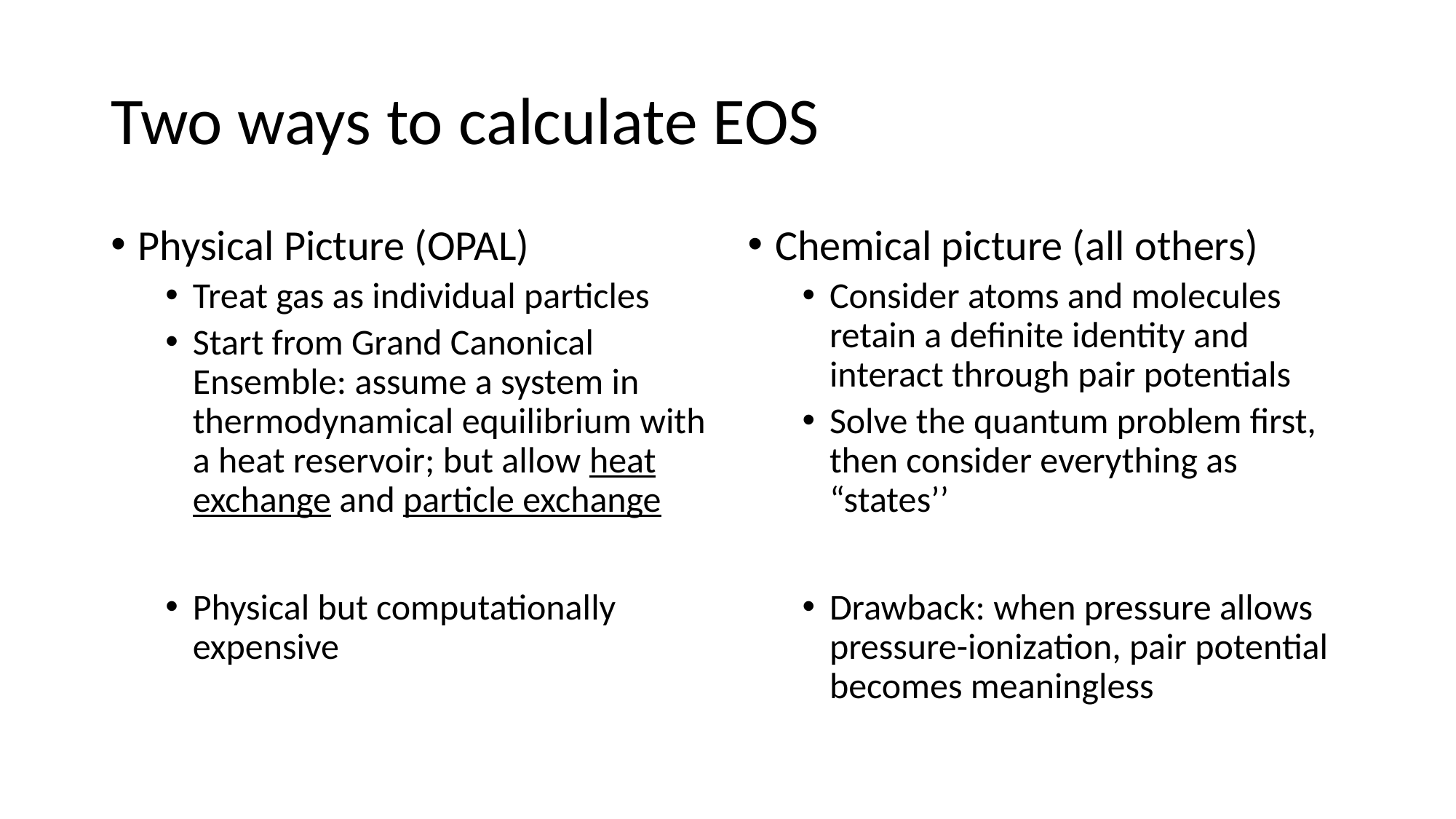

# Two ways to calculate EOS
Physical Picture (OPAL)
Treat gas as individual particles
Start from Grand Canonical Ensemble: assume a system in thermodynamical equilibrium with a heat reservoir; but allow heat exchange and particle exchange

Physical but computationally expensive
Chemical picture (all others)
Consider atoms and molecules retain a definite identity and interact through pair potentials
Solve the quantum problem first, then consider everything as “states’’

Drawback: when pressure allows pressure-ionization, pair potential becomes meaningless